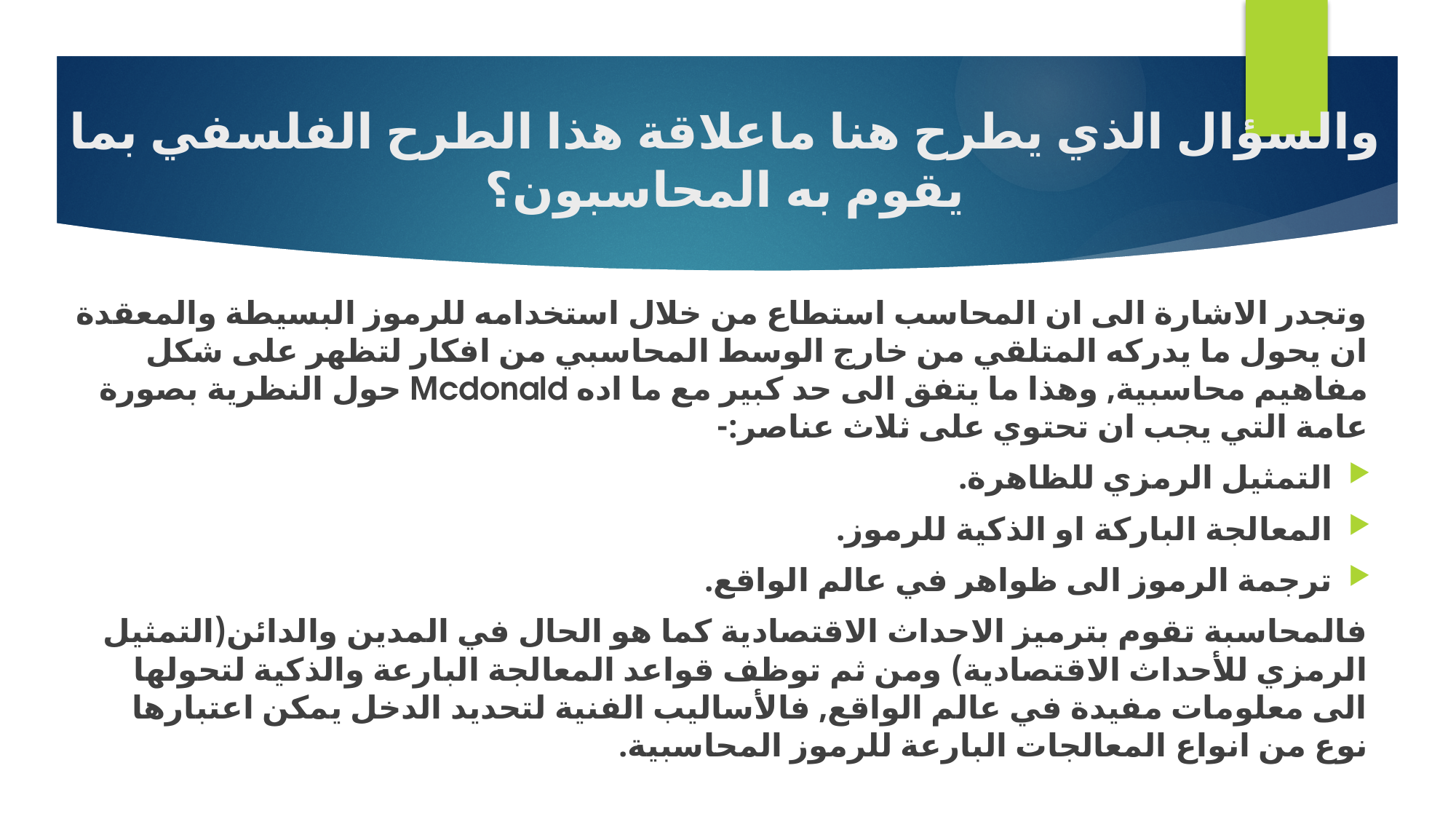

# والسؤال الذي يطرح هنا ماعلاقة هذا الطرح الفلسفي بما يقوم به المحاسبون؟
وتجدر الاشارة الى ان المحاسب استطاع من خلال استخدامه للرموز البسيطة والمعقدة ان يحول ما يدركه المتلقي من خارج الوسط المحاسبي من افكار لتظهر على شكل مفاهيم محاسبية, وهذا ما يتفق الى حد كبير مع ما اده Mcdonald حول النظرية بصورة عامة التي يجب ان تحتوي على ثلاث عناصر:-
التمثيل الرمزي للظاهرة.
المعالجة الباركة او الذكية للرموز.
ترجمة الرموز الى ظواهر في عالم الواقع.
فالمحاسبة تقوم بترميز الاحداث الاقتصادية كما هو الحال في المدين والدائن(التمثيل الرمزي للأحداث الاقتصادية) ومن ثم توظف قواعد المعالجة البارعة والذكية لتحولها الى معلومات مفيدة في عالم الواقع, فالأساليب الفنية لتحديد الدخل يمكن اعتبارها نوع من انواع المعالجات البارعة للرموز المحاسبية.